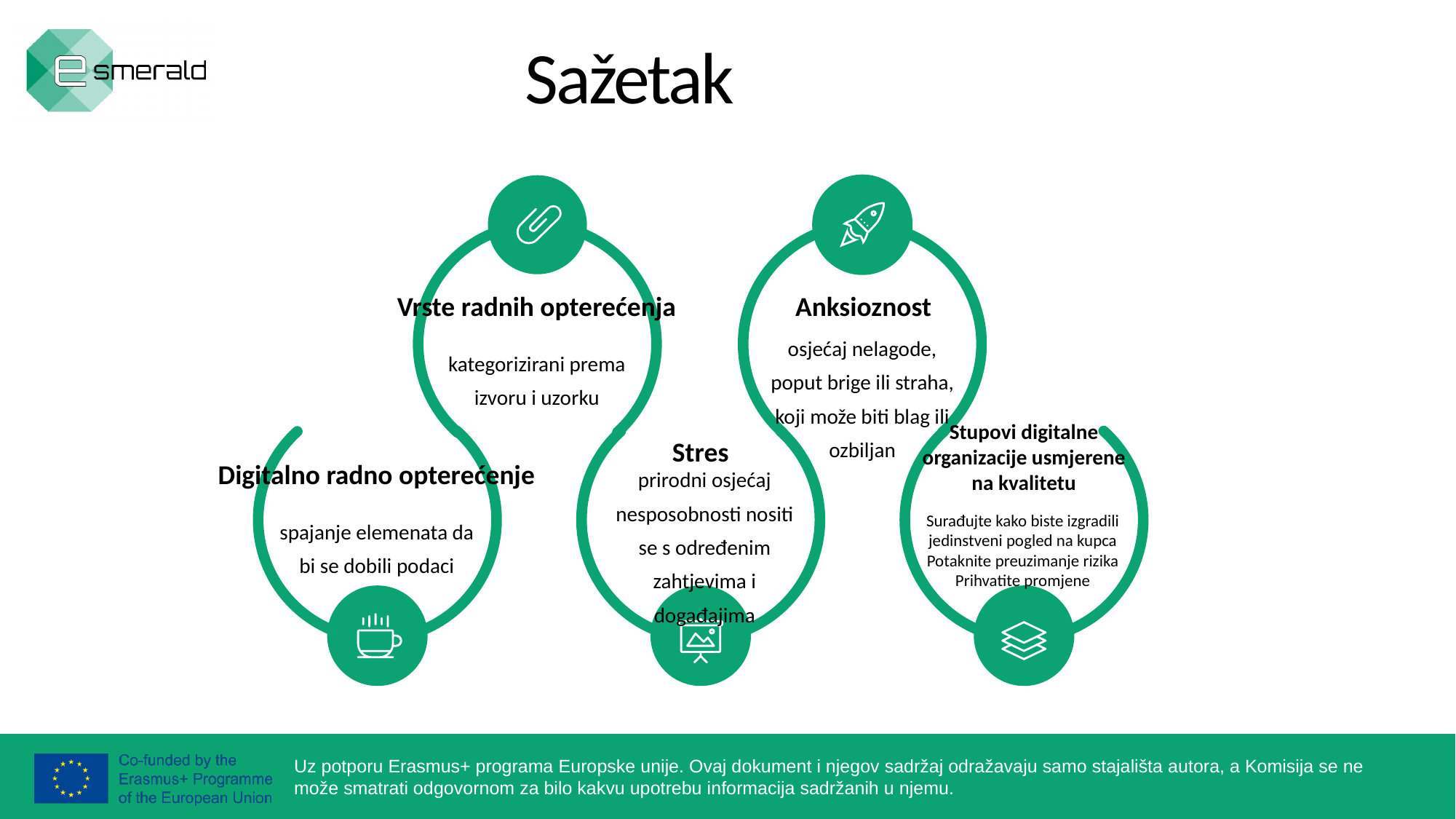

Sažetak

Vrste radnih opterećenja
Anksioznost
osjećaj nelagode, poput brige ili straha, koji može biti blag ili ozbiljan
kategorizirani prema izvoru i uzorku

Stupovi digitalne organizacije usmjerene na kvalitetu
Stres
Digitalno radno opterećenje
prirodni osjećaj nesposobnosti nositi se s određenim zahtjevima i događajima
Surađujte kako biste izgradili jedinstveni pogled na kupca
Potaknite preuzimanje rizika
Prihvatite promjene
spajanje elemenata da bi se dobili podaci